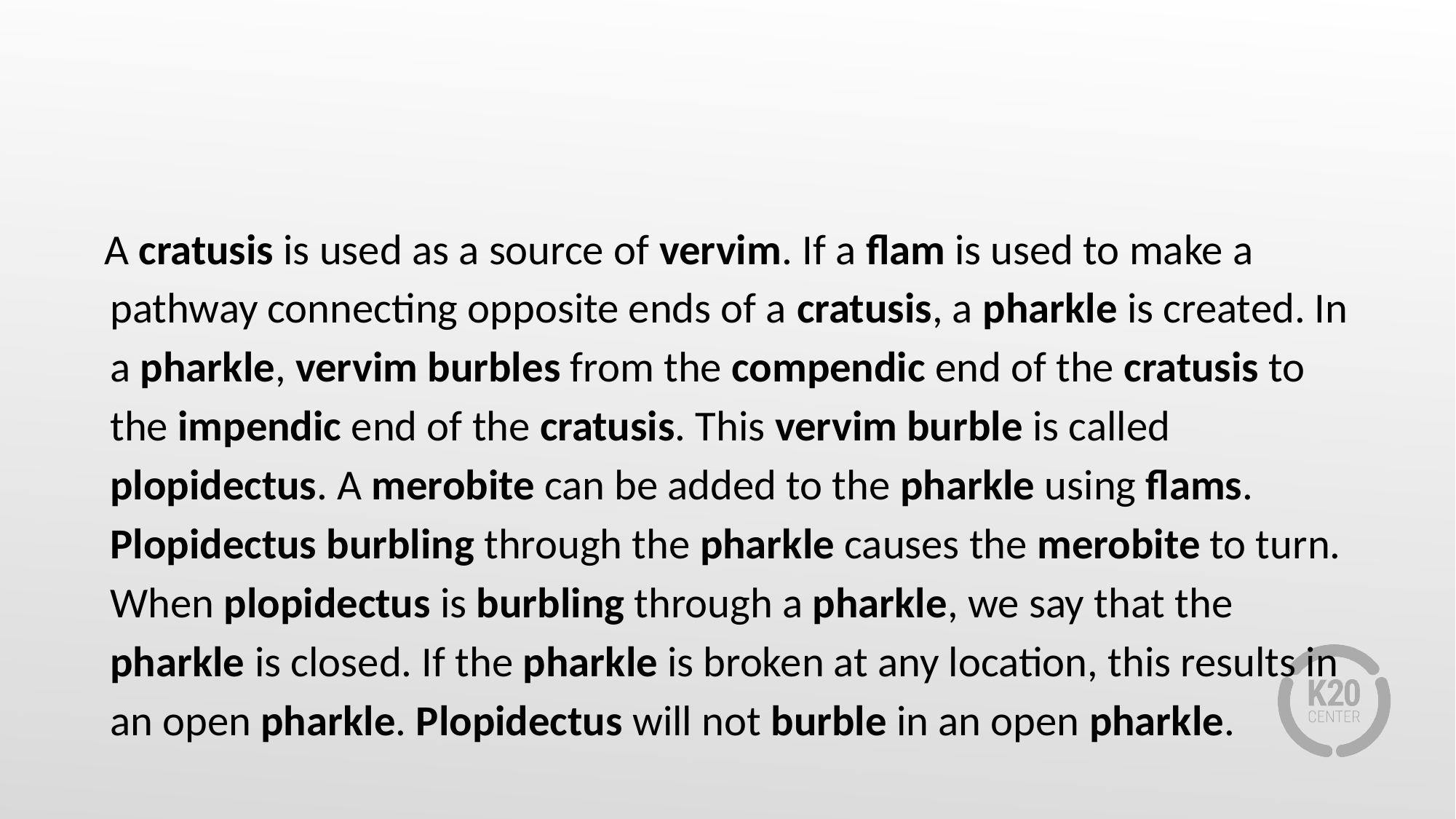

#
A cratusis is used as a source of vervim. If a flam is used to make a pathway connecting opposite ends of a cratusis, a pharkle is created. In a pharkle, vervim burbles from the compendic end of the cratusis to the impendic end of the cratusis. This vervim burble is called plopidectus. A merobite can be added to the pharkle using flams. Plopidectus burbling through the pharkle causes the merobite to turn. When plopidectus is burbling through a pharkle, we say that the pharkle is closed. If the pharkle is broken at any location, this results in an open pharkle. Plopidectus will not burble in an open pharkle.